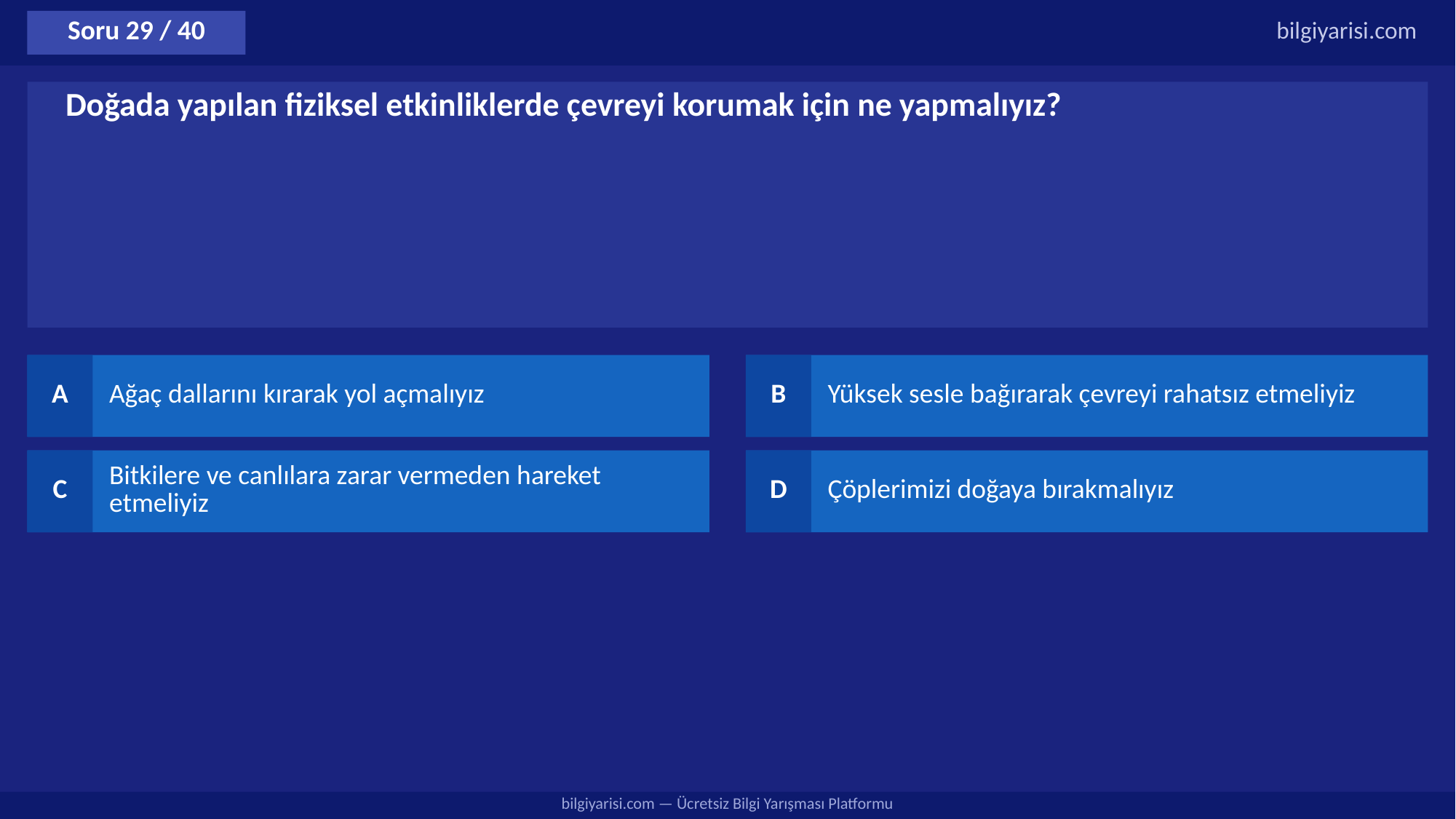

Soru 29 / 40
bilgiyarisi.com

Doğada yapılan fiziksel etkinliklerde çevreyi korumak için ne yapmalıyız?

A
Ağaç dallarını kırarak yol açmalıyız

B
Yüksek sesle bağırarak çevreyi rahatsız etmeliyiz

C
Bitkilere ve canlılara zarar vermeden hareket etmeliyiz

D
Çöplerimizi doğaya bırakmalıyız
bilgiyarisi.com — Ücretsiz Bilgi Yarışması Platformu